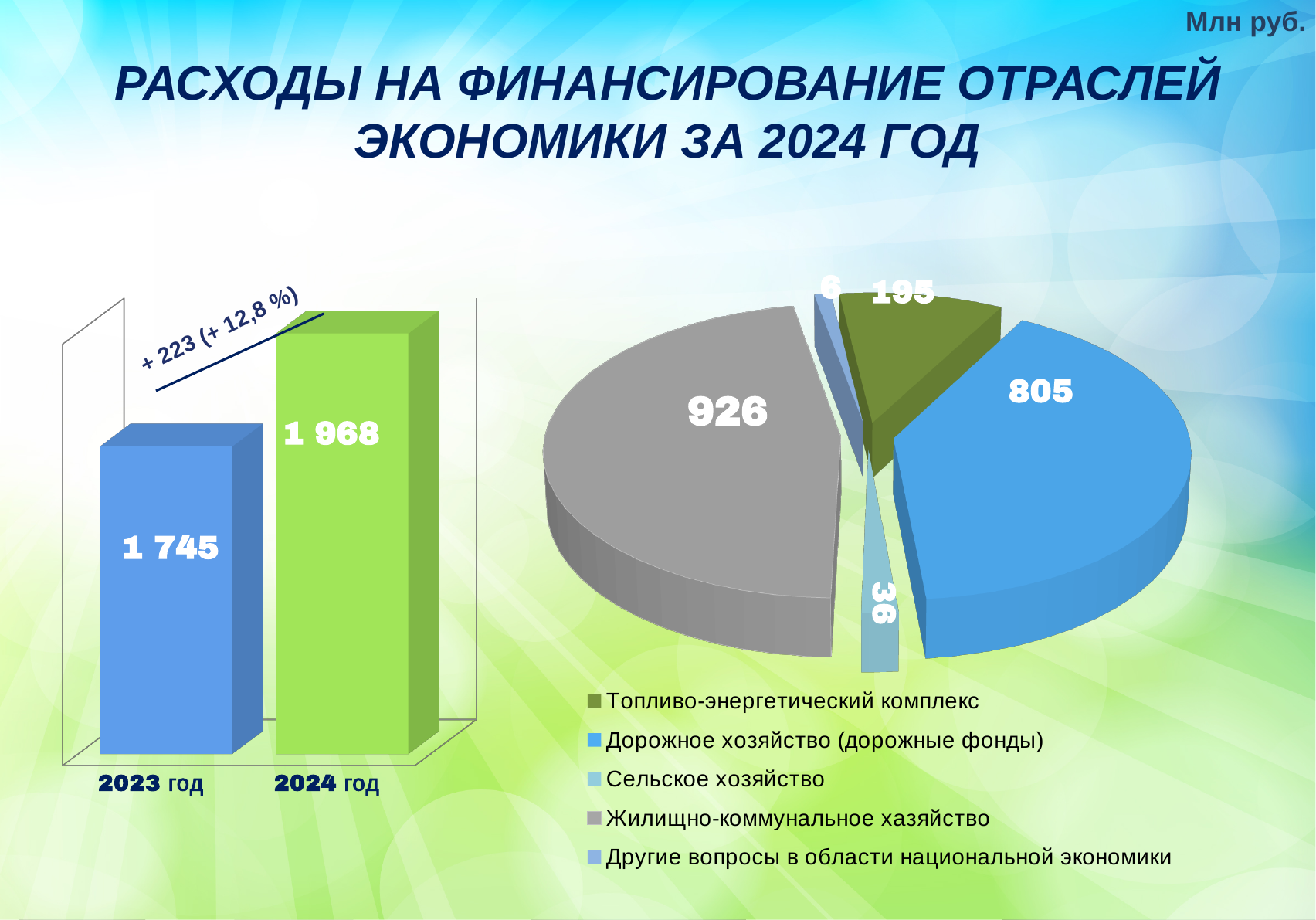

Млн руб.
РАСХОДЫ НА ФИНАНСИРОВАНИЕ ОТРАСЛЕЙ ЭКОНОМИКИ ЗА 2024 ГОД

[unsupported chart]

[unsupported chart]

926